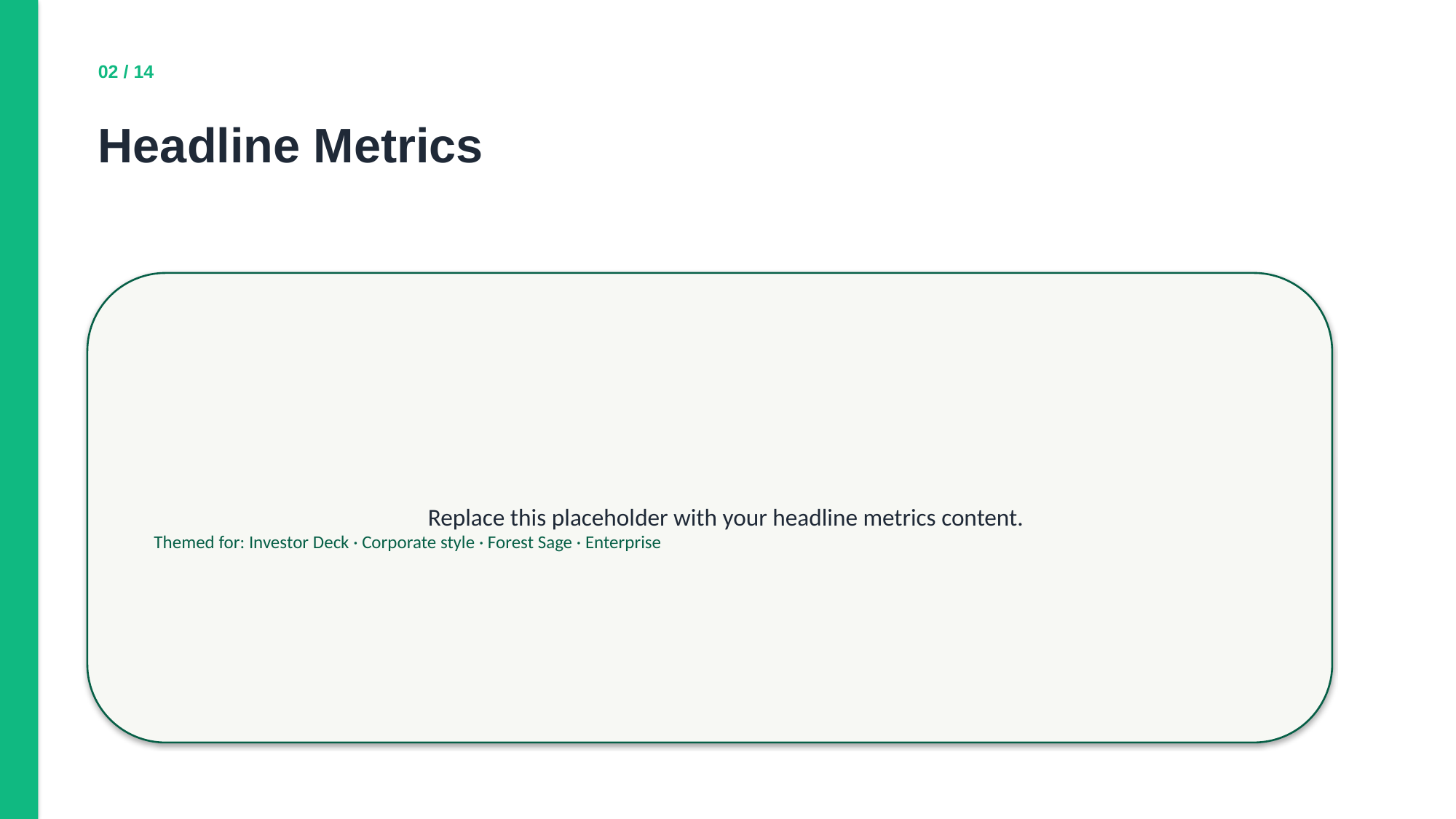

02 / 14
Headline Metrics
Replace this placeholder with your headline metrics content.
Themed for: Investor Deck · Corporate style · Forest Sage · Enterprise